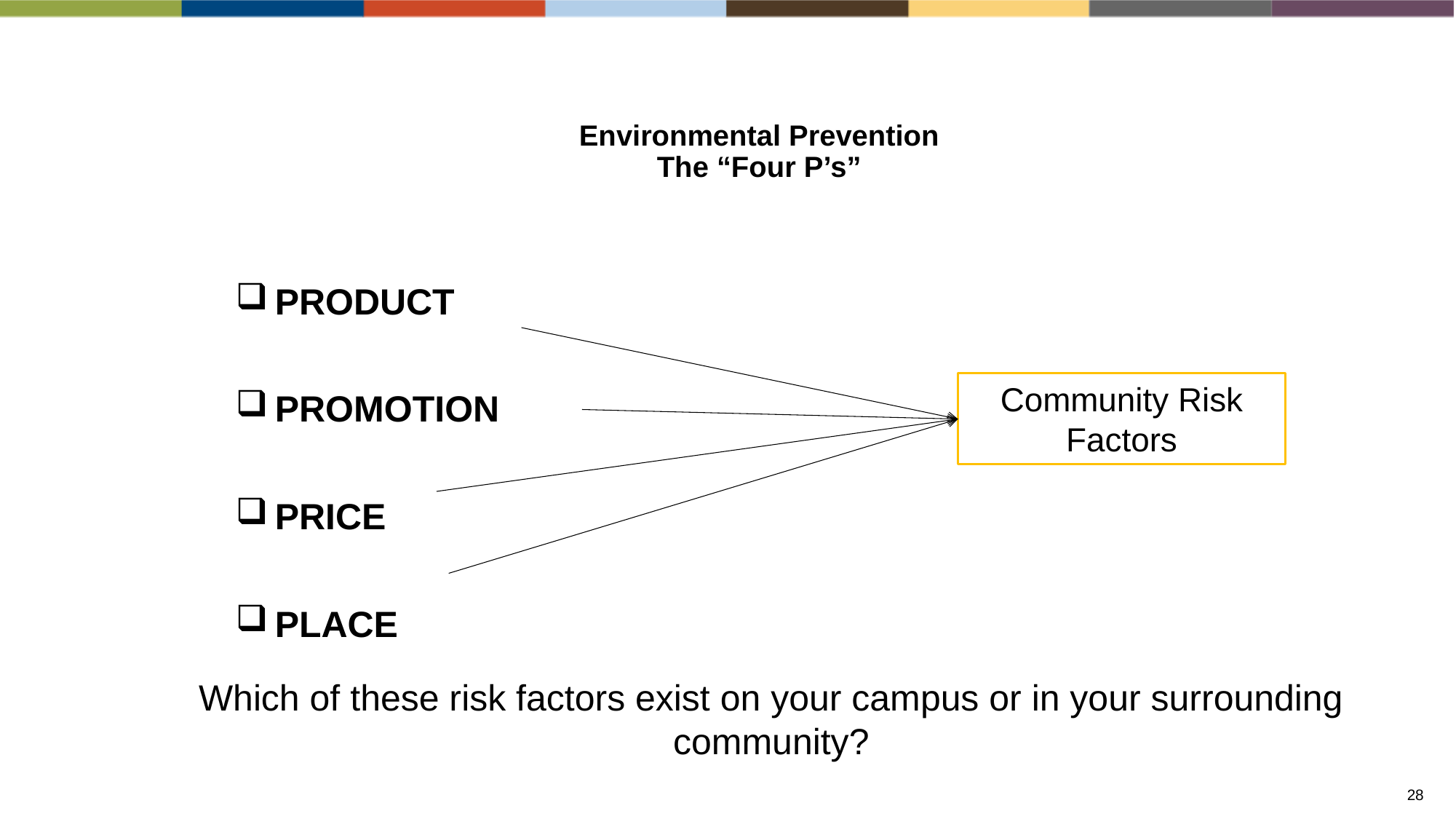

# Environmental Prevention The “Four P’s”
PRODUCT

PROMOTION

PRICE

PLACE

Community Risk Factors
Which of these risk factors exist on your campus or in your surrounding community?
28